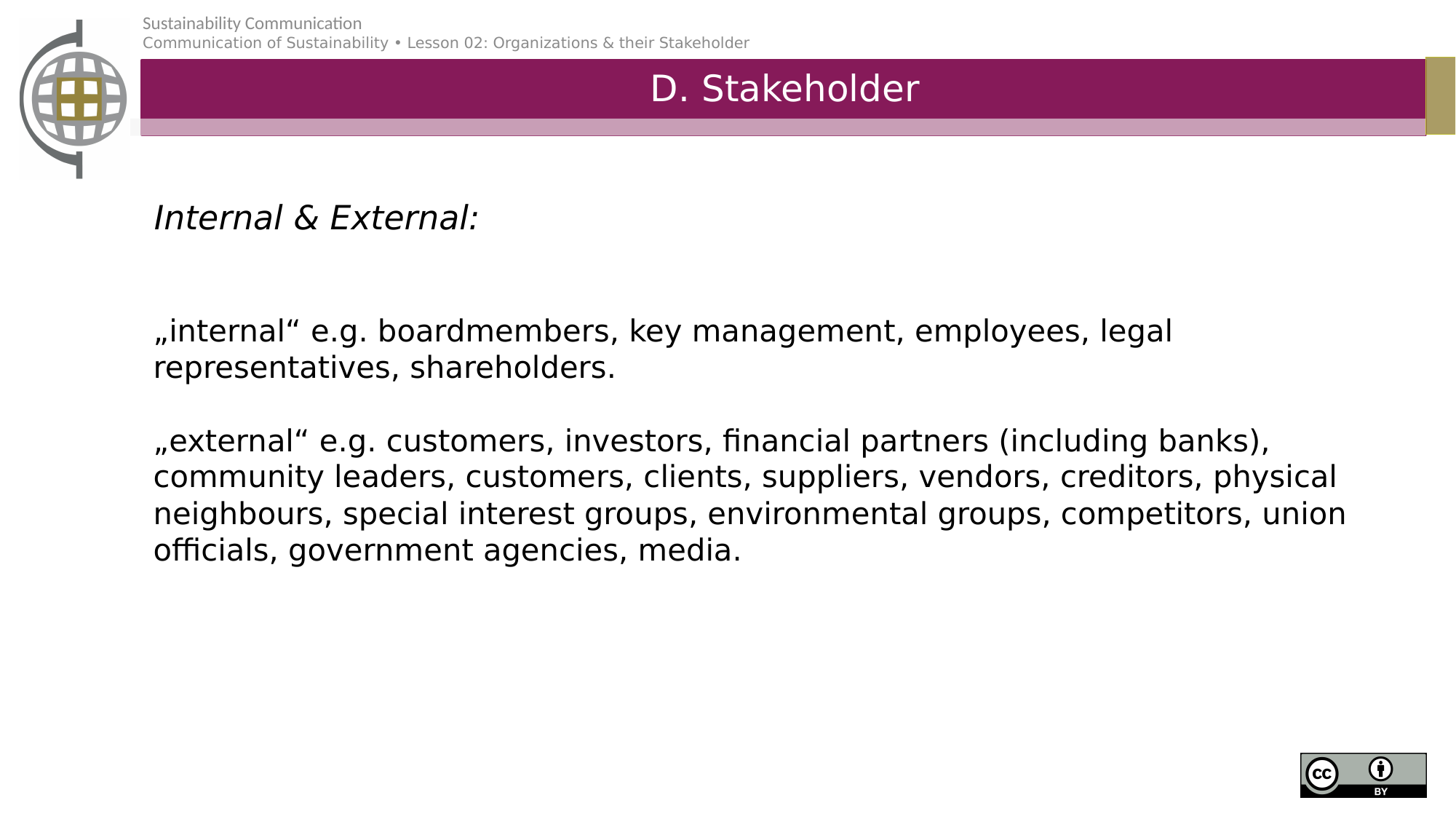

# D. Stakeholder
Internal & External:
„internal“ e.g. boardmembers, key management, employees, legal representatives, shareholders.

„external“ e.g. customers, investors, financial partners (including banks), community leaders, customers, clients, suppliers, vendors, creditors, physical neighbours, special interest groups, environmental groups, competitors, union officials, government agencies, media.